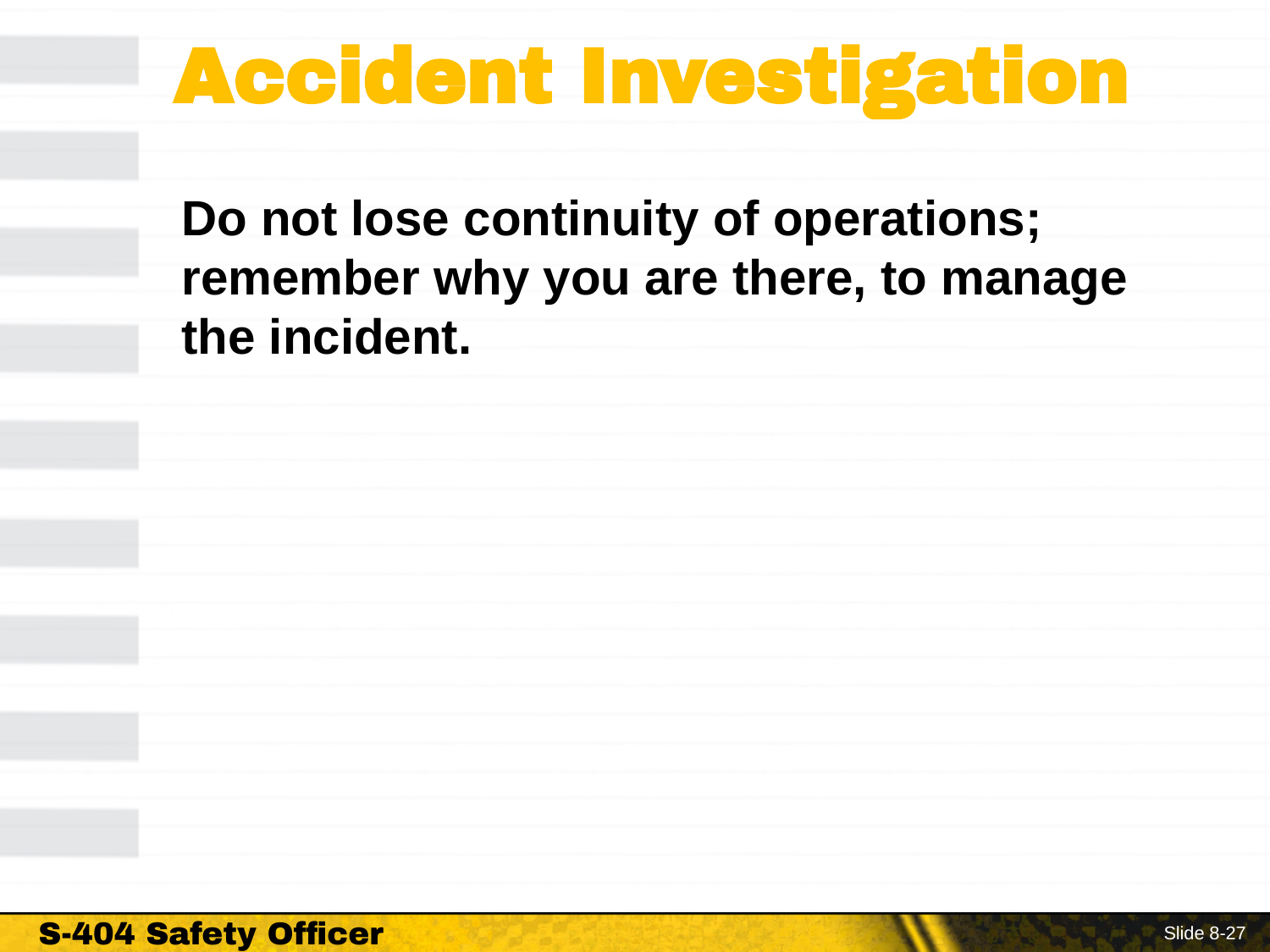

# Accident Investigation
Do not lose continuity of operations; remember why you are there, to manage the incident.
Slide 8-27